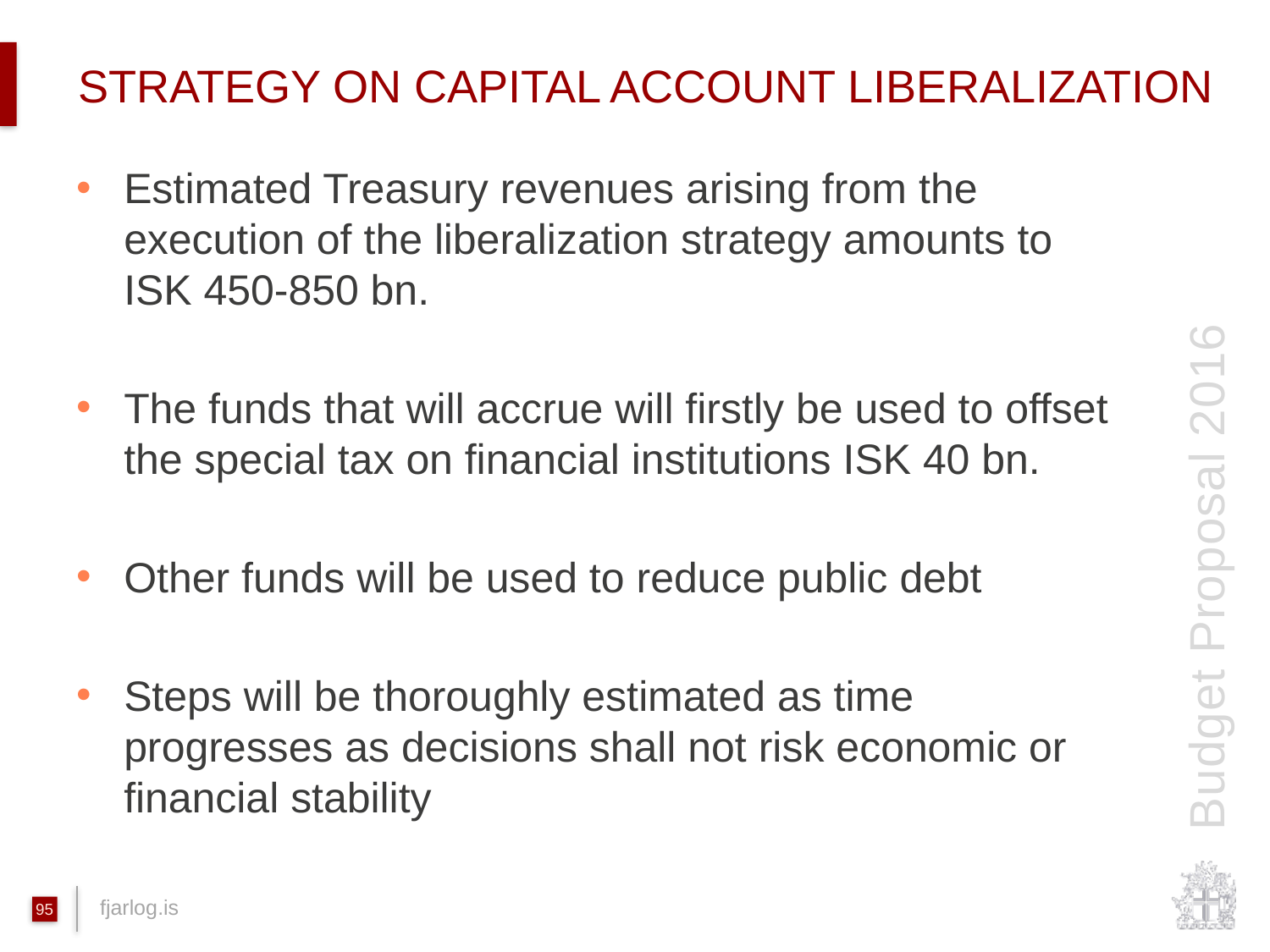

# strategy on capital account liberalization
Estimated Treasury revenues arising from the execution of the liberalization strategy amounts to ISK 450-850 bn.

The funds that will accrue will firstly be used to offset the special tax on financial institutions ISK 40 bn.

Other funds will be used to reduce public debt

Steps will be thoroughly estimated as time progresses as decisions shall not risk economic or financial stability

95